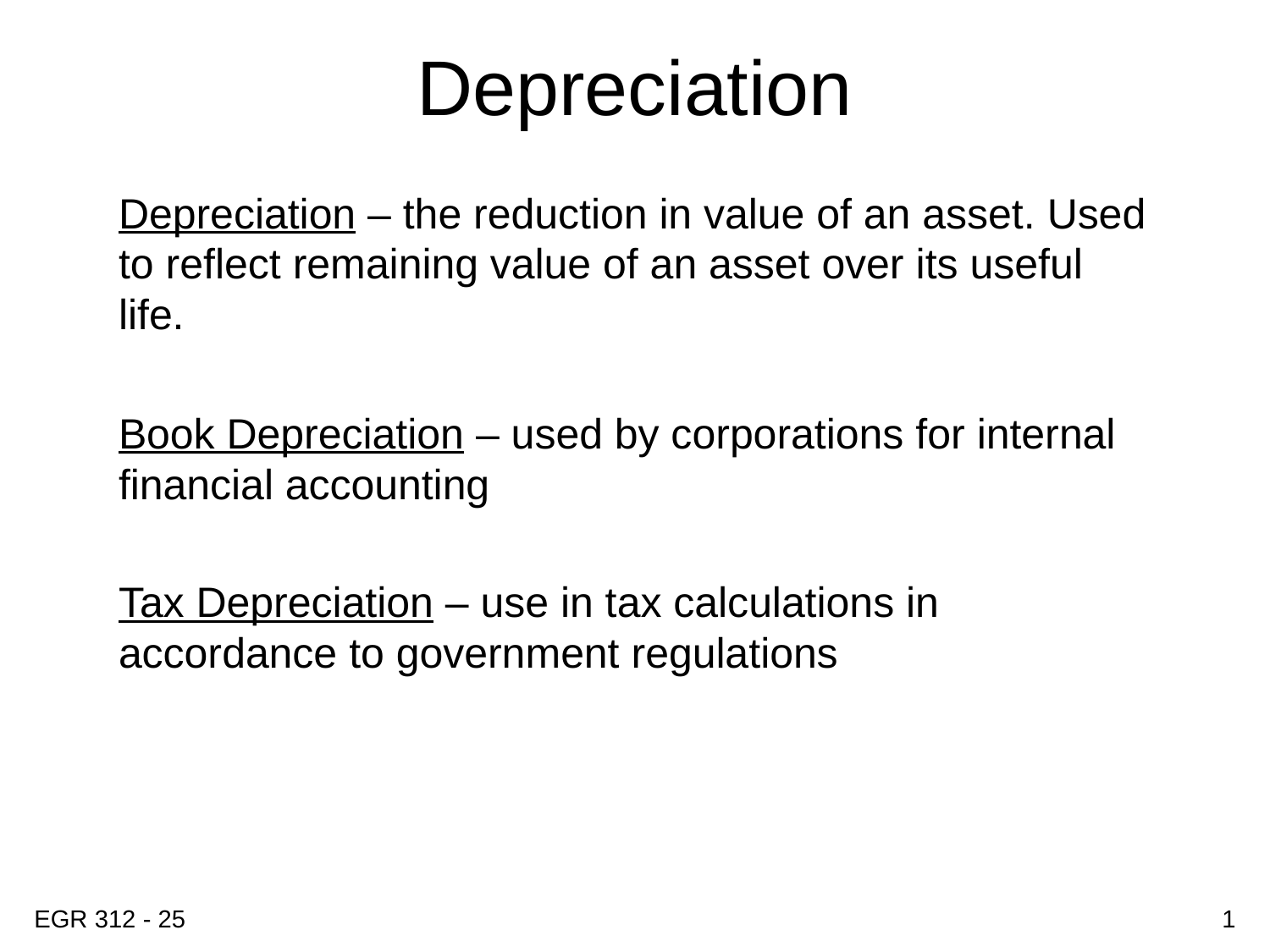

# Depreciation
Depreciation – the reduction in value of an asset. Used to reflect remaining value of an asset over its useful life.

Book Depreciation – used by corporations for internal financial accounting

Tax Depreciation – use in tax calculations in accordance to government regulations

EGR 312 - 25
1